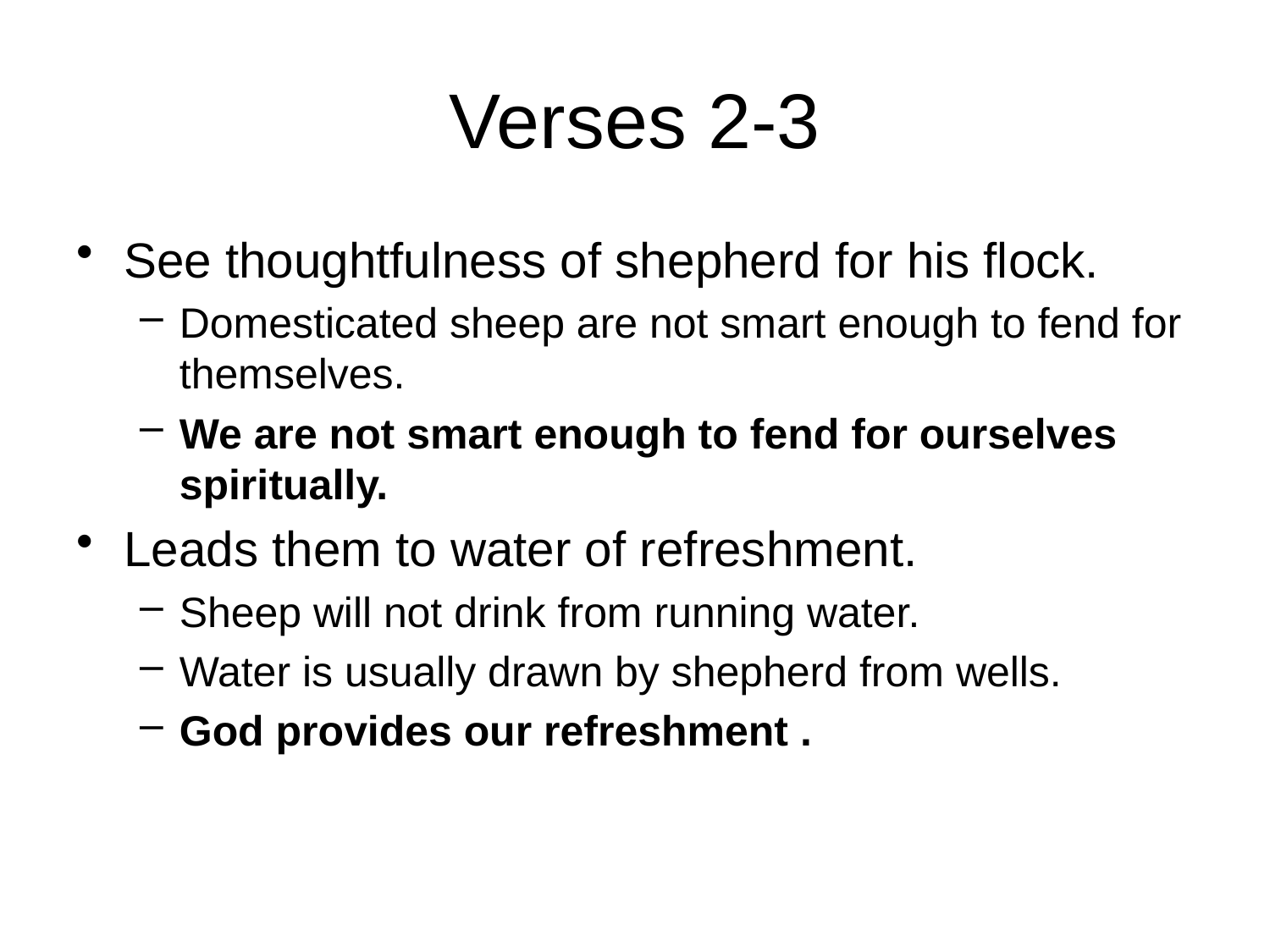

# Verses 2-3
See thoughtfulness of shepherd for his flock.
Domesticated sheep are not smart enough to fend for themselves.
We are not smart enough to fend for ourselves spiritually.
Leads them to water of refreshment.
Sheep will not drink from running water.
Water is usually drawn by shepherd from wells.
God provides our refreshment .